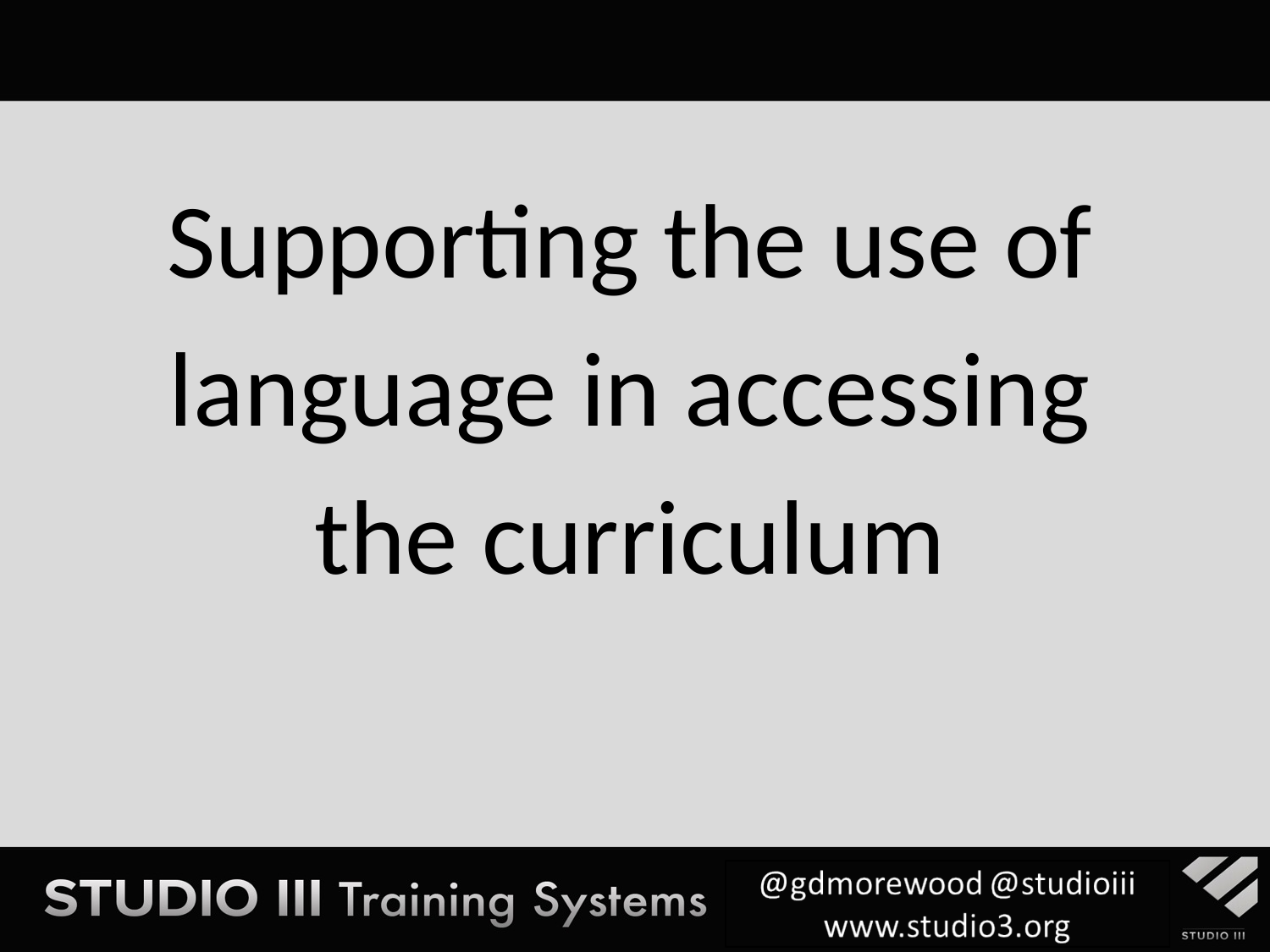

Supporting the use of
language in accessing
the curriculum